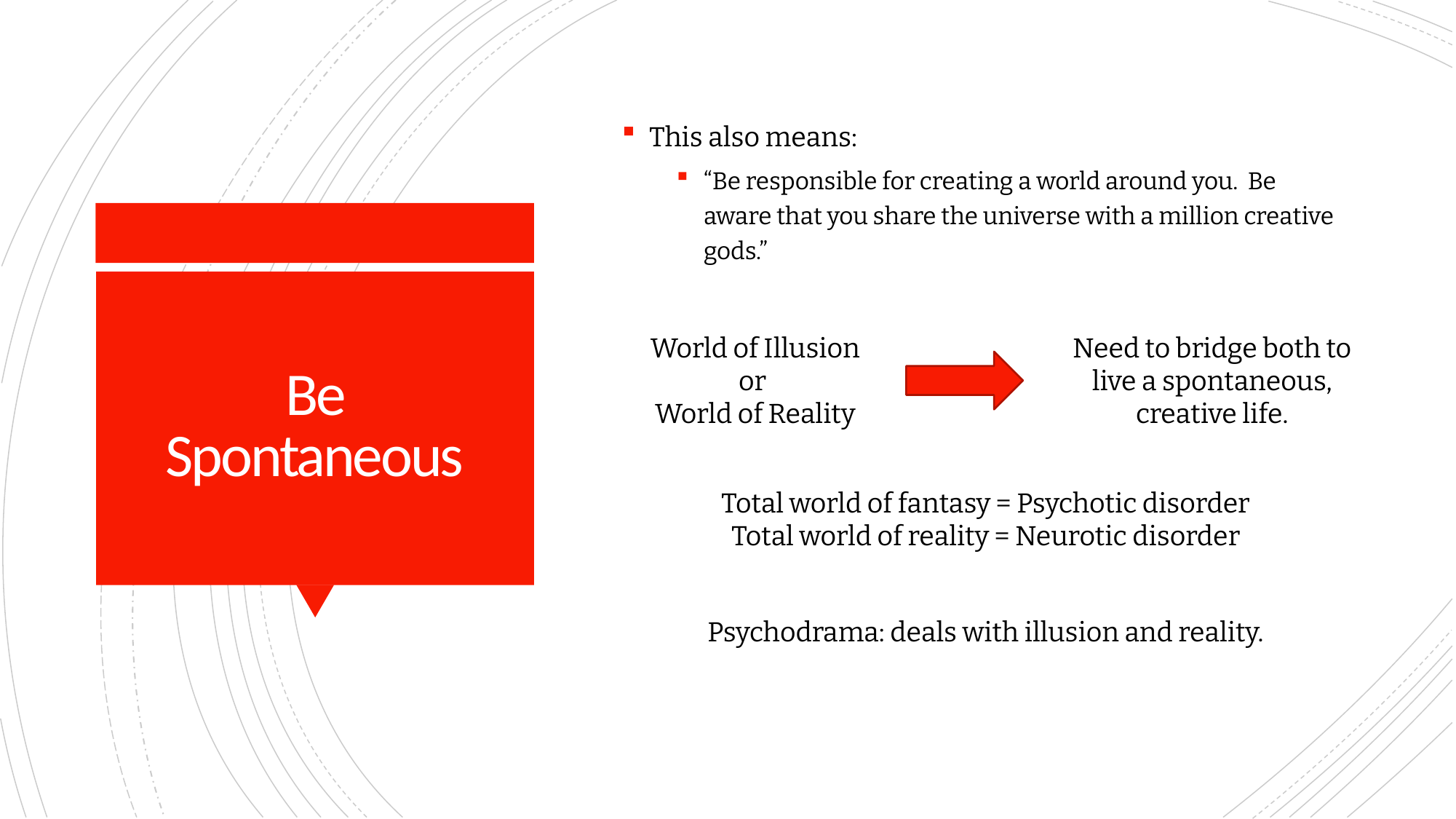

This also means:
“Be responsible for creating a world around you.  Be aware that you share the universe with a million creative gods.”
# Be Spontaneous
World of Illusion
or
World of Reality
Need to bridge both to live a spontaneous, creative life.

Total world of fantasy = Psychotic disorder
Total world of reality = Neurotic disorder
Psychodrama: deals with illusion and reality.